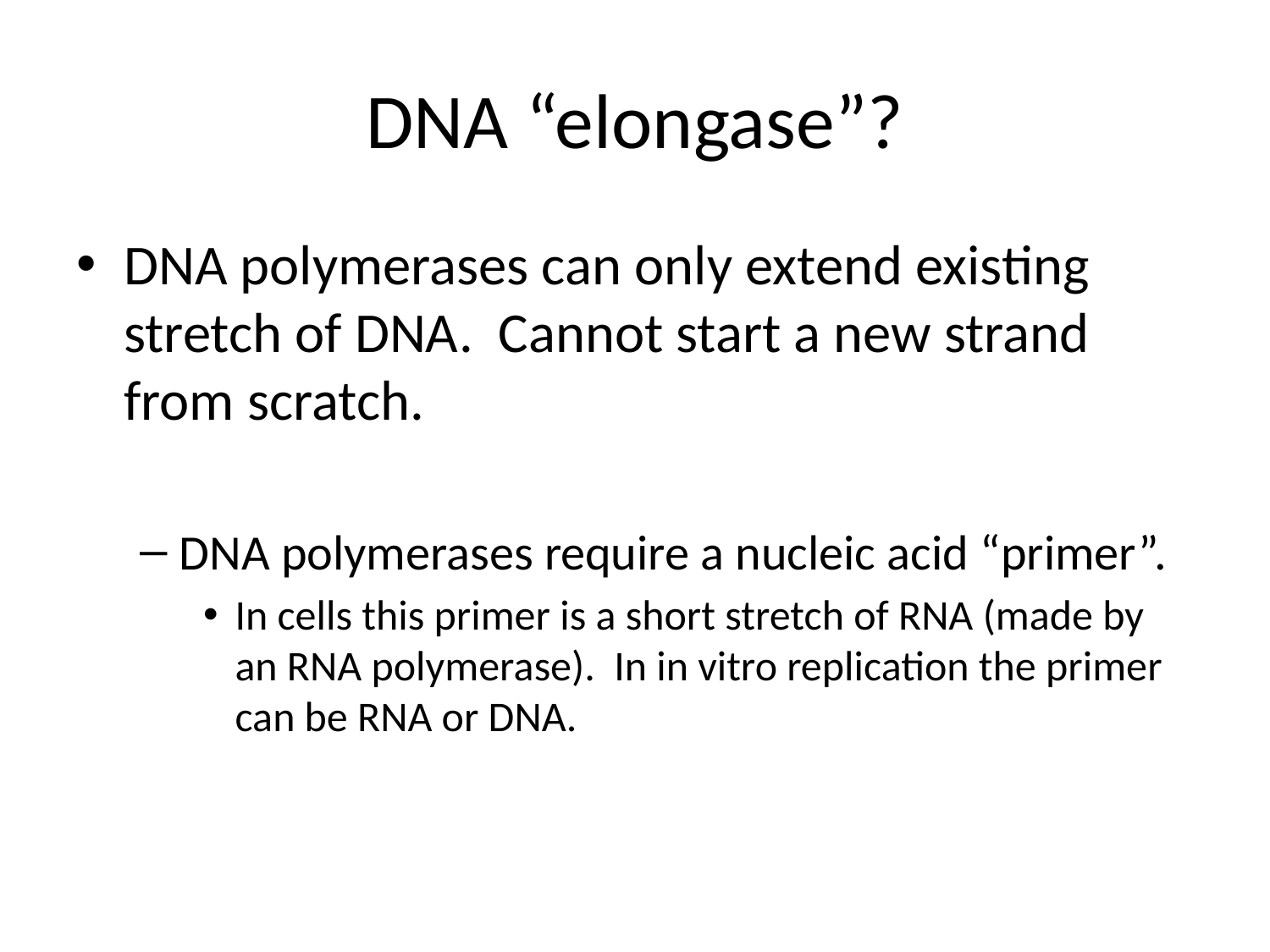

# DNA “elongase”?
DNA polymerases can only extend existing stretch of DNA.  Cannot start a new strand from scratch.

DNA polymerases require a nucleic acid “primer”.
In cells this primer is a short stretch of RNA (made by an RNA polymerase).  In in vitro replication the primer can be RNA or DNA.